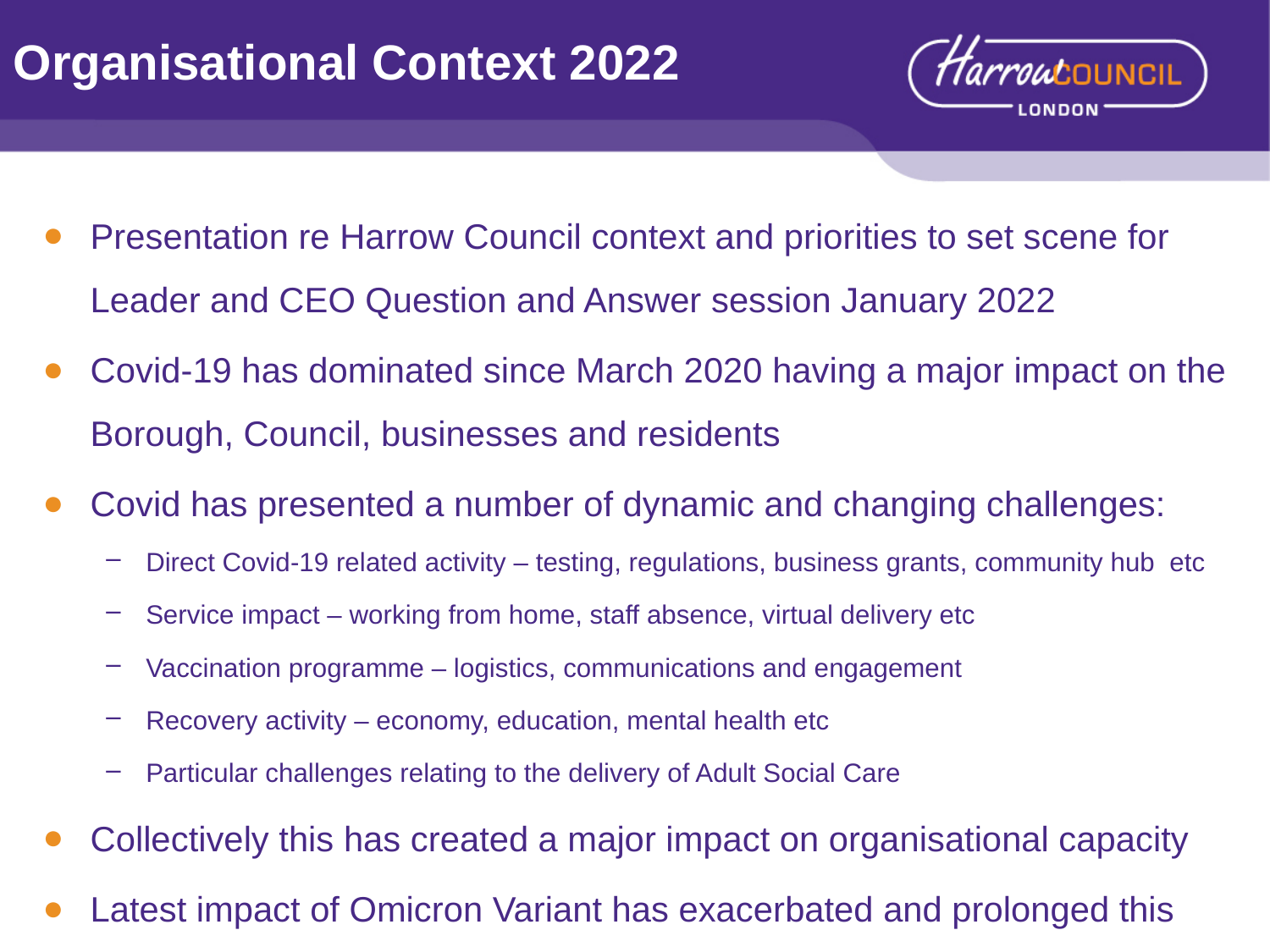

# Organisational Context 2022
Presentation re Harrow Council context and priorities to set scene for Leader and CEO Question and Answer session January 2022
Covid-19 has dominated since March 2020 having a major impact on the Borough, Council, businesses and residents
Covid has presented a number of dynamic and changing challenges:
Direct Covid-19 related activity – testing, regulations, business grants, community hub  etc
Service impact – working from home, staff absence, virtual delivery etc
Vaccination programme – logistics, communications and engagement
Recovery activity – economy, education, mental health etc
Particular challenges relating to the delivery of Adult Social Care
Collectively this has created a major impact on organisational capacity
Latest impact of Omicron Variant has exacerbated and prolonged this